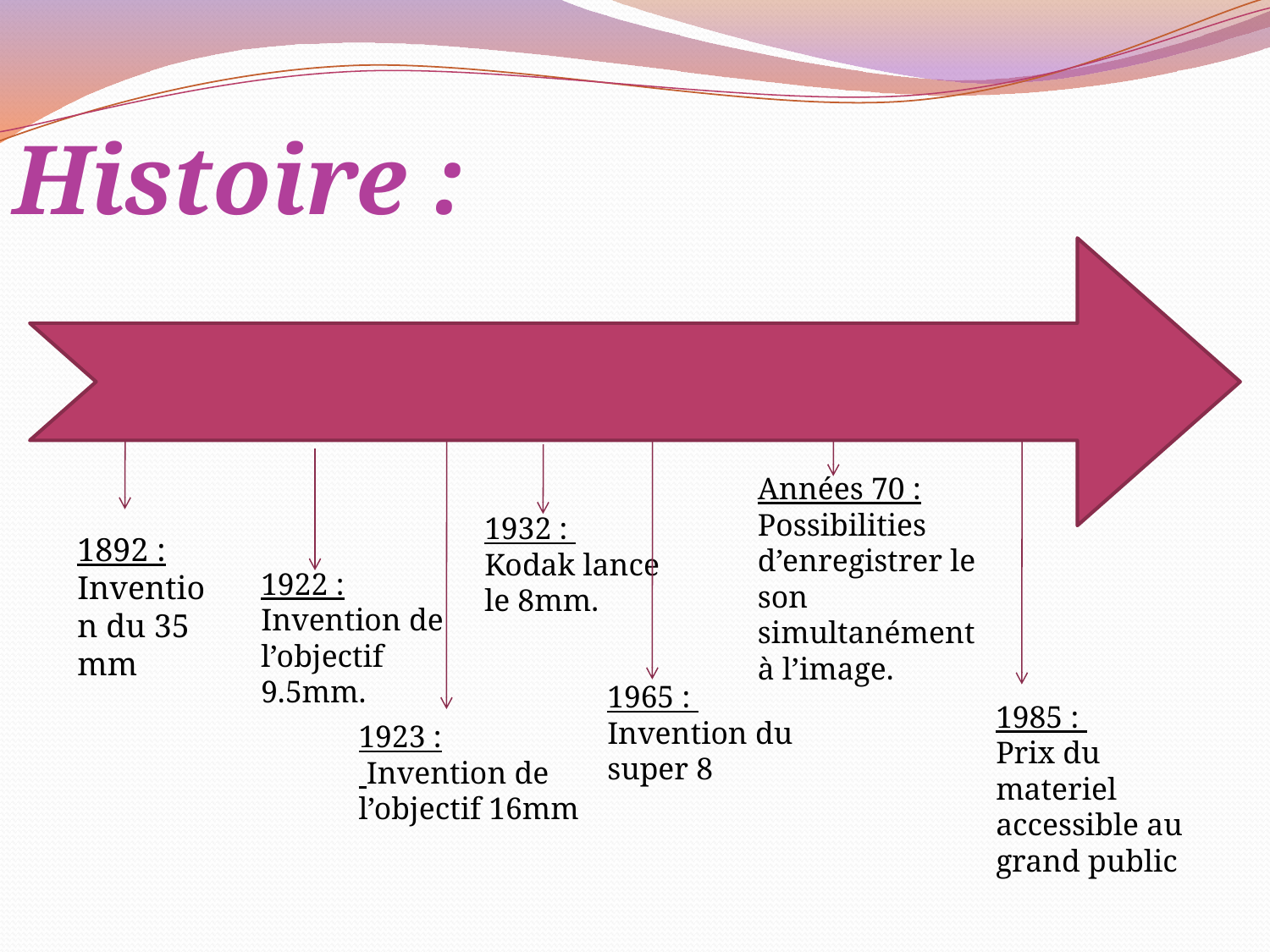

Histoire :

Années 70 : Possibilities d’enregistrer le son simultanément à l’image.
1932 :
Kodak lance le 8mm.
1892 :
Invention du 35 mm
1922 : Invention de l’objectif 9.5mm.
1965 :
Invention du super 8
1985 :
Prix du materiel accessible au grand public
1923 :
 Invention de l’objectif 16mm